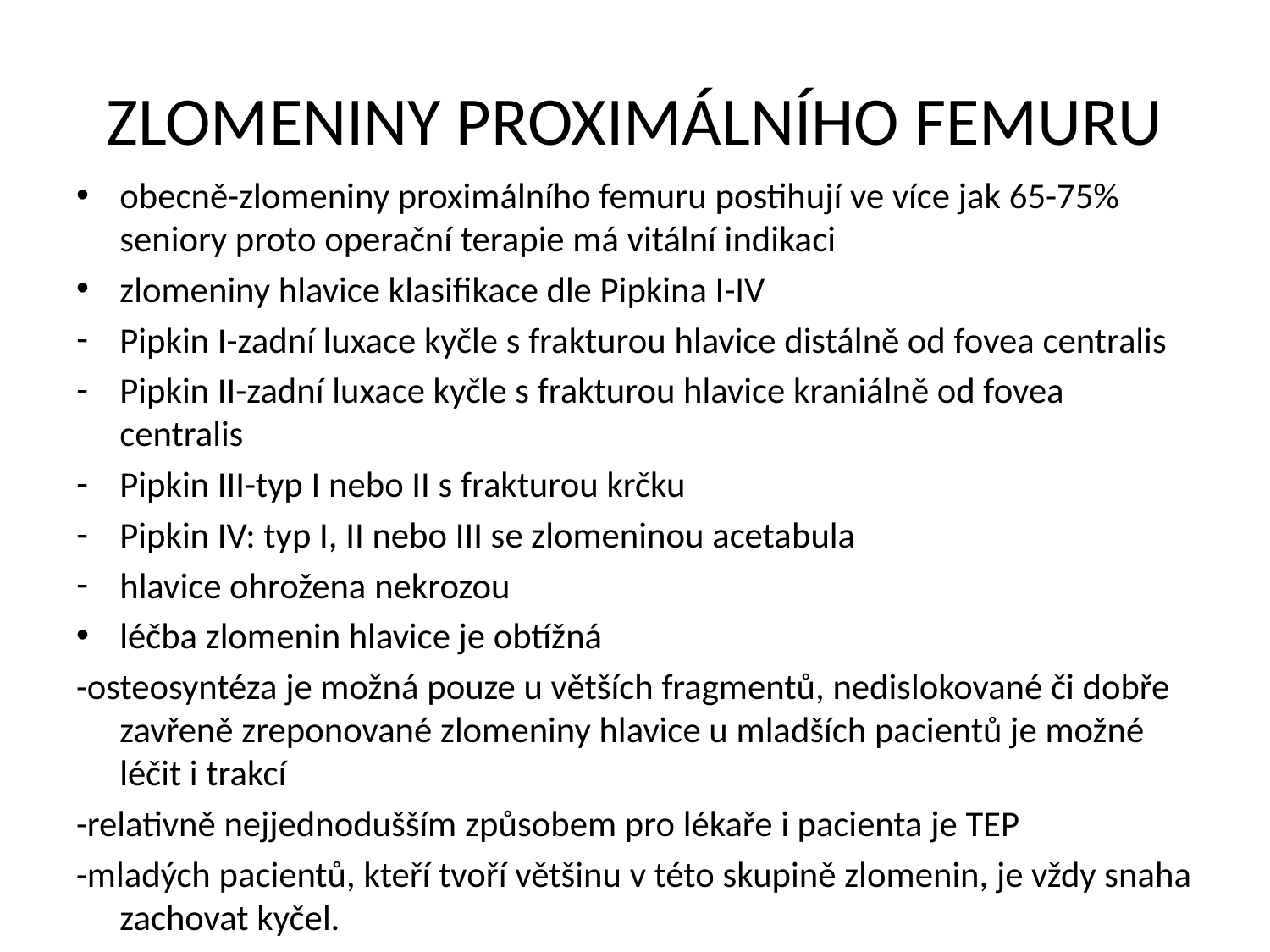

# ZLOMENINY PROXIMÁLNÍHO FEMURU
obecně-zlomeniny proximálního femuru postihují ve více jak 65-75% seniory proto operační terapie má vitální indikaci
zlomeniny hlavice klasifikace dle Pipkina I-IV
Pipkin I-zadní luxace kyčle s frakturou hlavice distálně od fovea centralis
Pipkin II-zadní luxace kyčle s frakturou hlavice kraniálně od fovea centralis
Pipkin III-typ I nebo II s frakturou krčku
Pipkin IV: typ I, II nebo III se zlomeninou acetabula
hlavice ohrožena nekrozou
léčba zlomenin hlavice je obtížná
-osteosyntéza je možná pouze u větších fragmentů, nedislokované či dobře zavřeně zreponované zlomeniny hlavice u mladších pacientů je možné léčit i trakcí
-relativně nejjednodušším způsobem pro lékaře i pacienta je TEP
-mladých pacientů, kteří tvoří většinu v této skupině zlomenin, je vždy snaha zachovat kyčel.